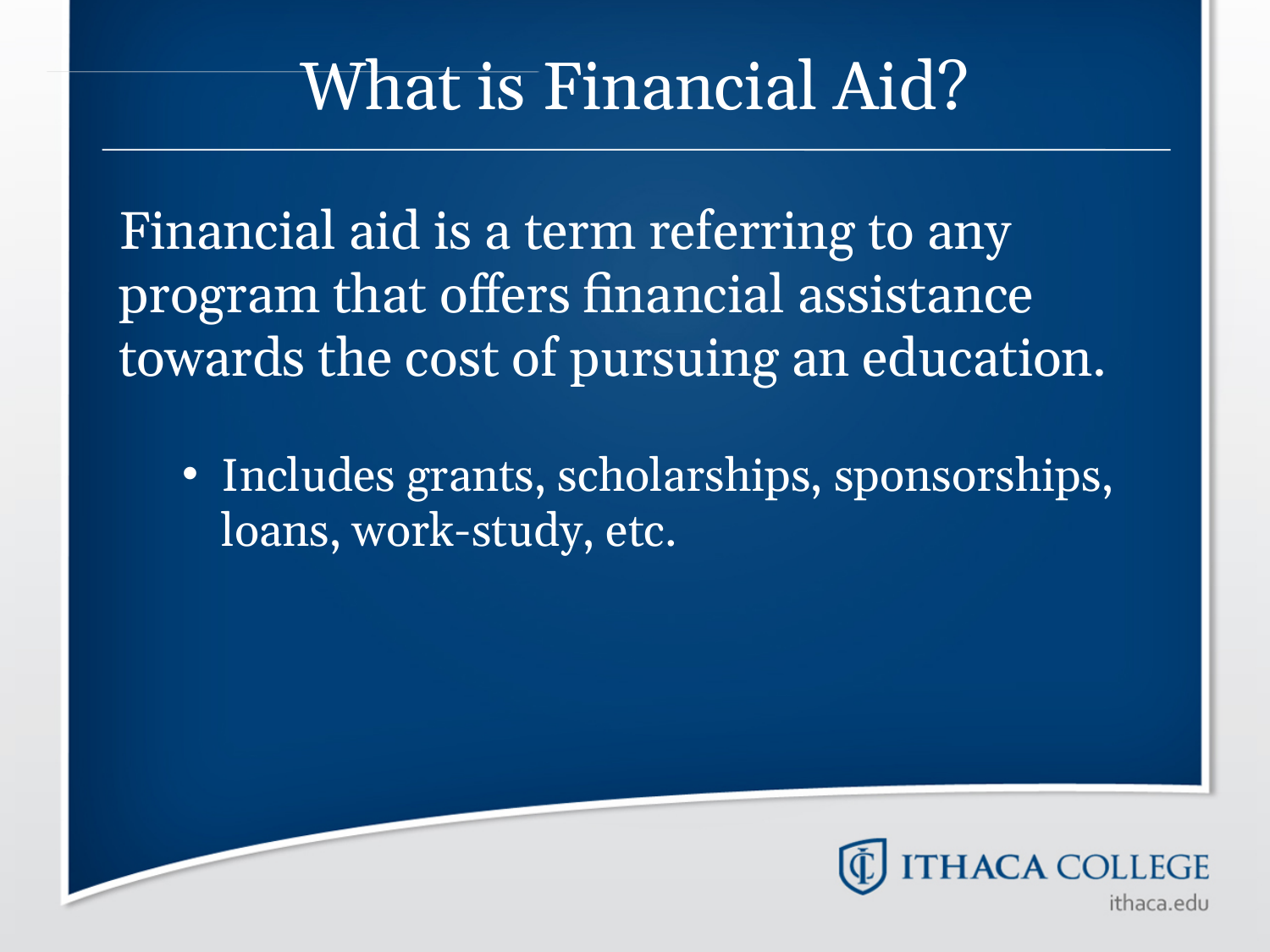

# What is Financial Aid?
Financial aid is a term referring to any program that offers financial assistance towards the cost of pursuing an education.

Includes grants, scholarships, sponsorships, loans, work-study, etc.